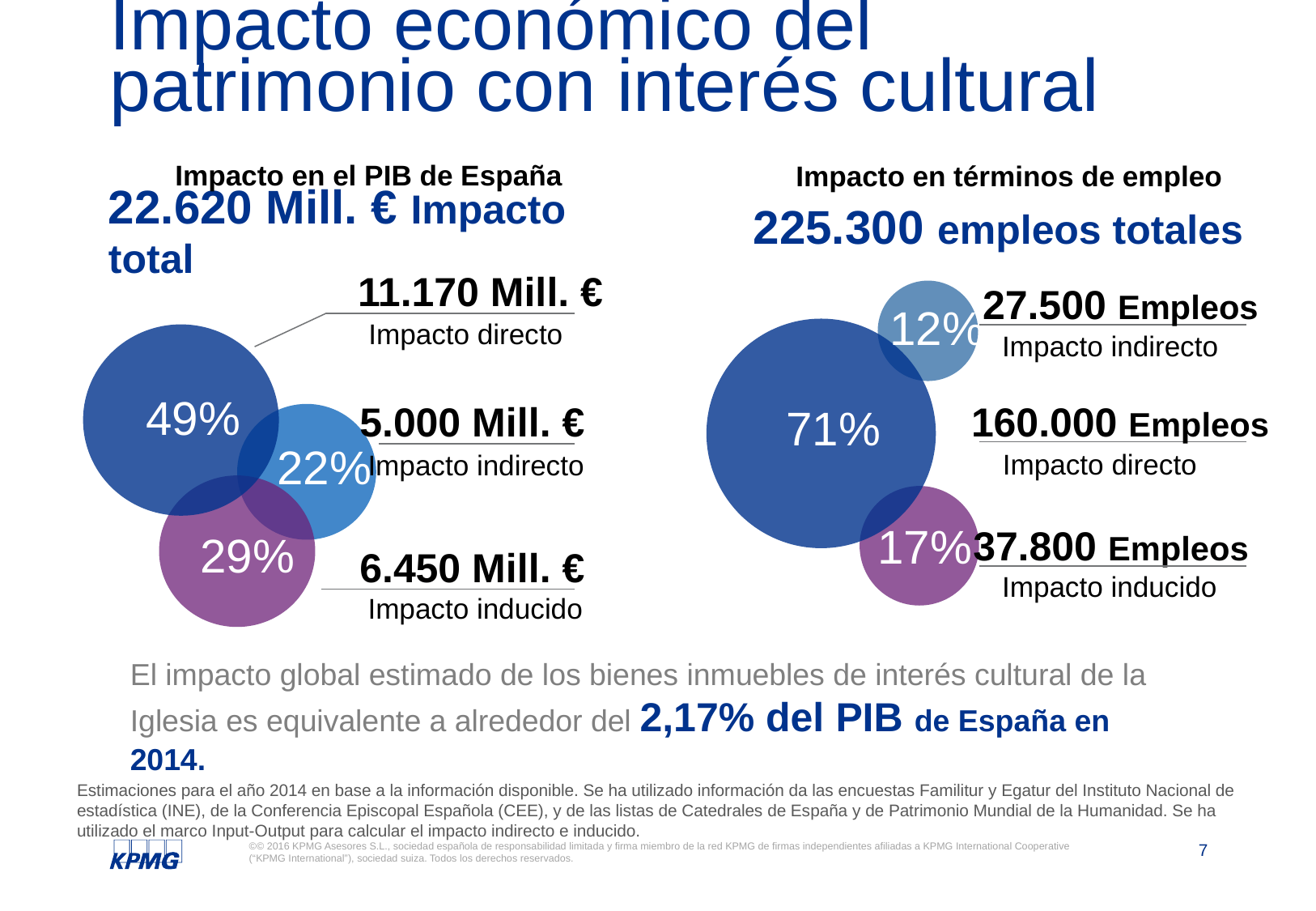

# Impacto económico del patrimonio con interés cultural
Impacto en el PIB de España
Impacto en términos de empleo
225.300 empleos totales
27.500 Empleos

12%

Impacto indirecto
160.000 Empleos
71%
Impacto directo

17%
37.800 Empleos
Impacto inducido
22.620 Mill. € Impacto total
11.170 Mill. €
Impacto directo

49%
5.000 Mill. €

22%
Impacto indirecto

29%
6.450 Mill. €
Impacto inducido
El impacto global estimado de los bienes inmuebles de interés cultural de la Iglesia es equivalente a alrededor del 2,17% del PIB de España en 2014.
Estimaciones para el año 2014 en base a la información disponible. Se ha utilizado información da las encuestas Familitur y Egatur del Instituto Nacional de estadística (INE), de la Conferencia Episcopal Española (CEE), y de las listas de Catedrales de España y de Patrimonio Mundial de la Humanidad. Se ha utilizado el marco Input-Output para calcular el impacto indirecto e inducido.